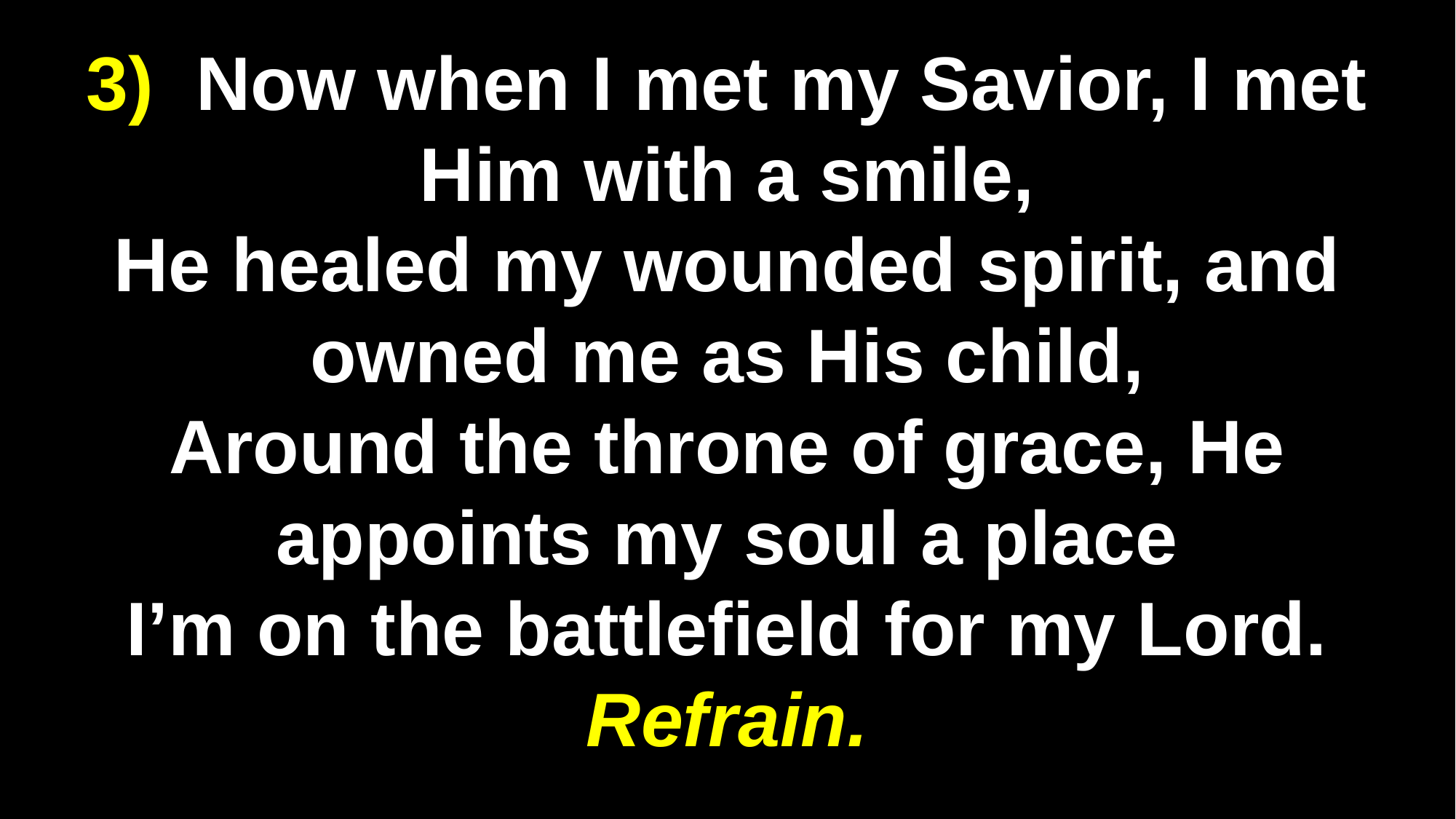

3)  Now when I met my Savior, I met Him with a smile,
He healed my wounded spirit, and owned me as His child,
Around the throne of grace, He appoints my soul a place
I’m on the battlefield for my Lord. Refrain.